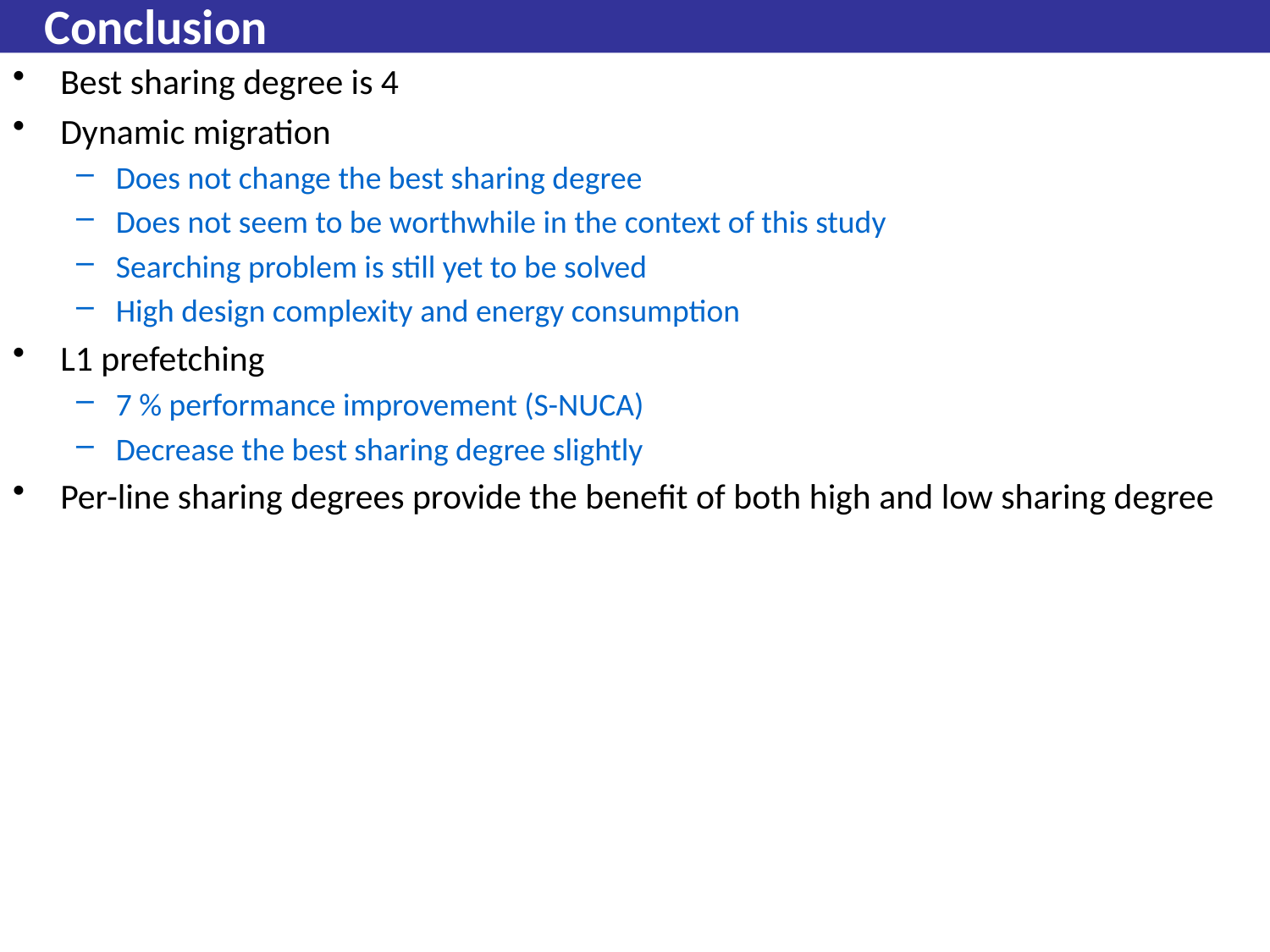

# Conclusion
Best sharing degree is 4
Dynamic migration
Does not change the best sharing degree
Does not seem to be worthwhile in the context of this study
Searching problem is still yet to be solved
High design complexity and energy consumption
L1 prefetching
7 % performance improvement (S-NUCA)
Decrease the best sharing degree slightly
Per-line sharing degrees provide the benefit of both high and low sharing degree